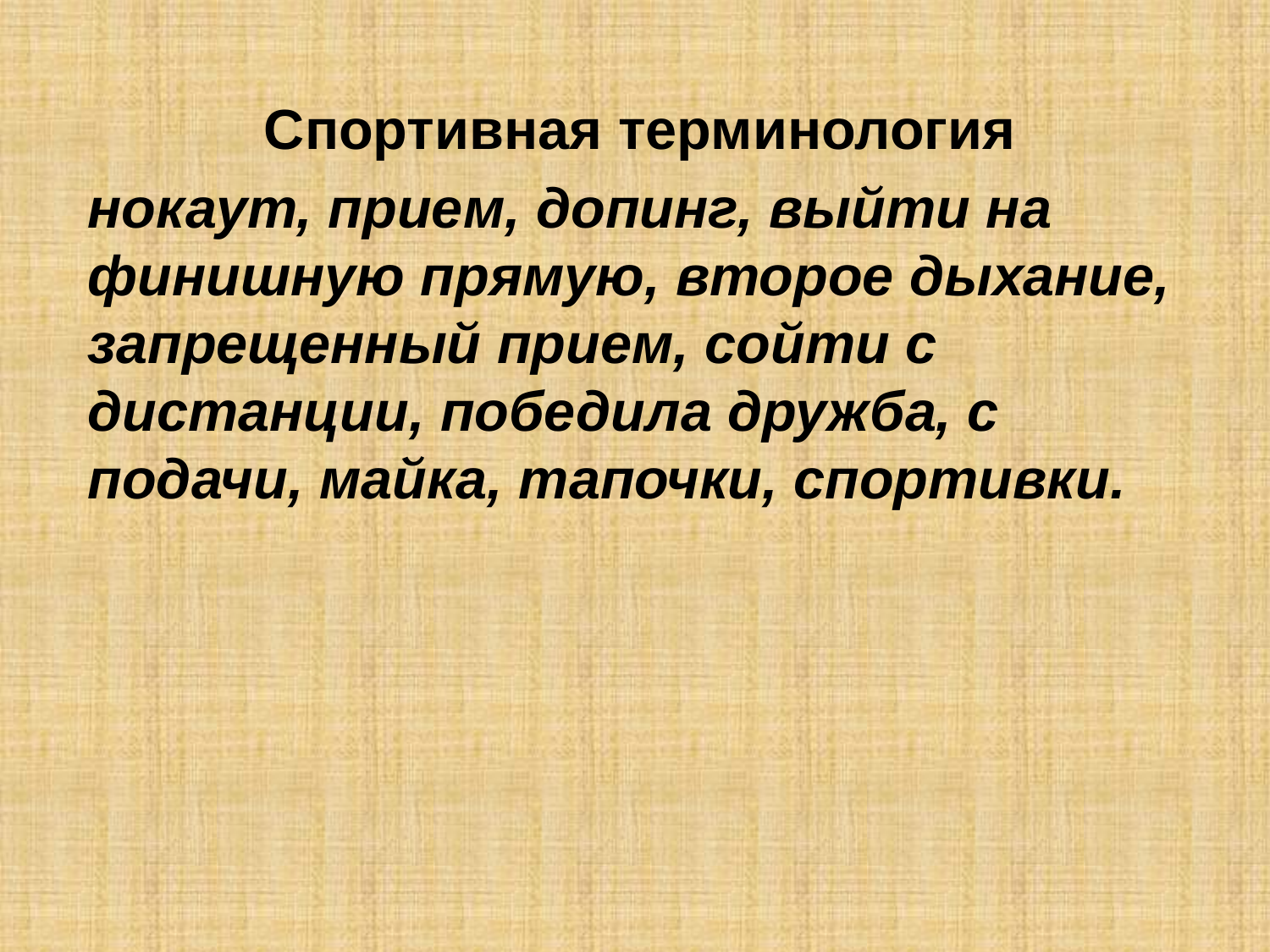

Спортивная терминология
нокаут, прием, допинг, выйти на финишную прямую, второе дыхание, запрещенный прием, сойти с дистанции, победила дружба, с подачи, майка, тапочки, спортивки.